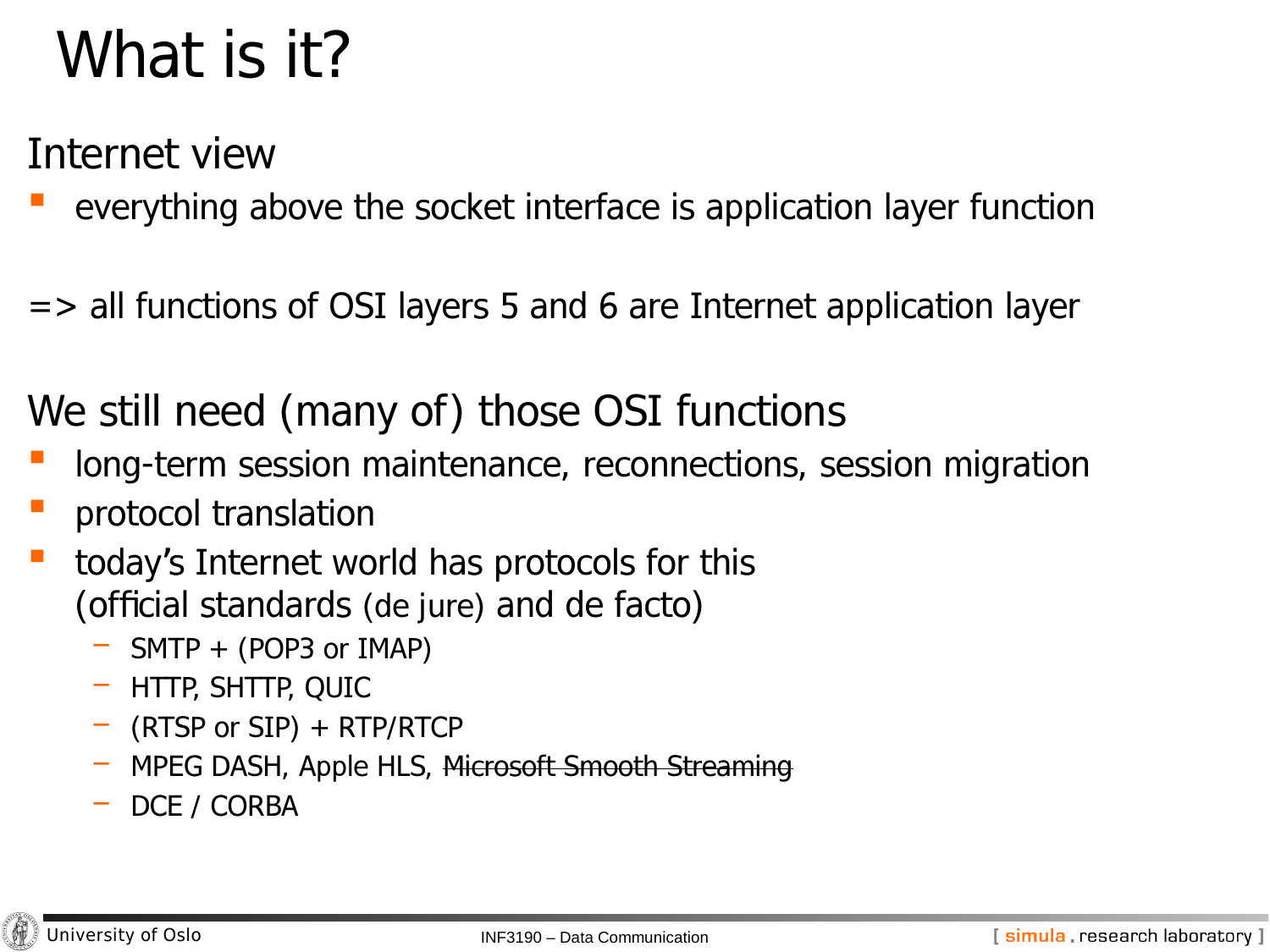

# What is it?
Internet view
everything above the socket interface is application layer function

=> all functions of OSI layers 5 and 6 are Internet application layer

We still need (many of) those OSI functions
long-term session maintenance, reconnections, session migration
protocol translation
today’s Internet world has protocols for this
(official standards (de jure) and de facto)
SMTP + (POP3 or IMAP)
HTTP, SHTTP, QUIC
(RTSP or SIP) + RTP/RTCP
MPEG DASH, Apple HLS, Microsoft Smooth Streaming
DCE / CORBA